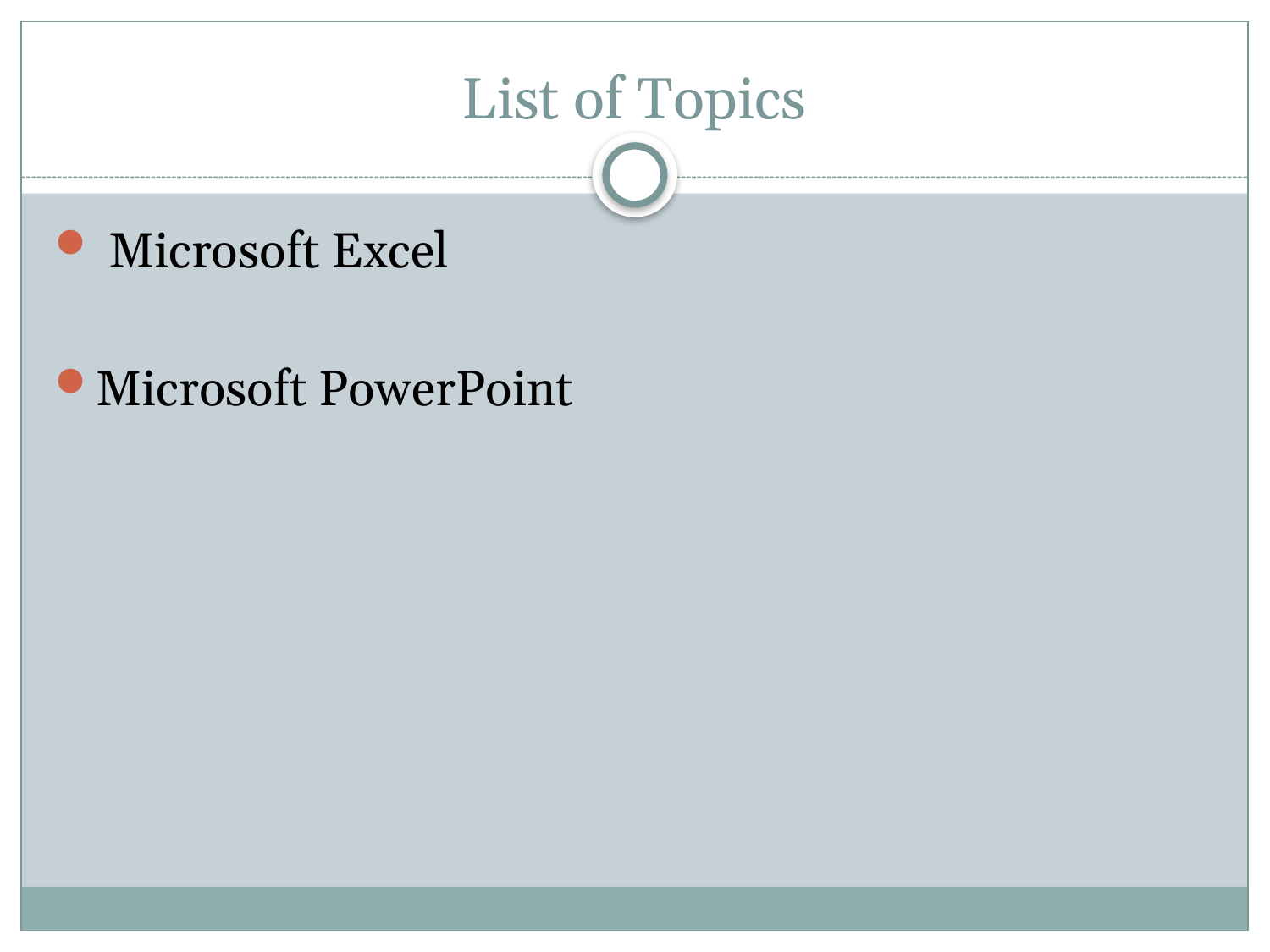

# List of Topics
 Microsoft Excel

Microsoft PowerPoint